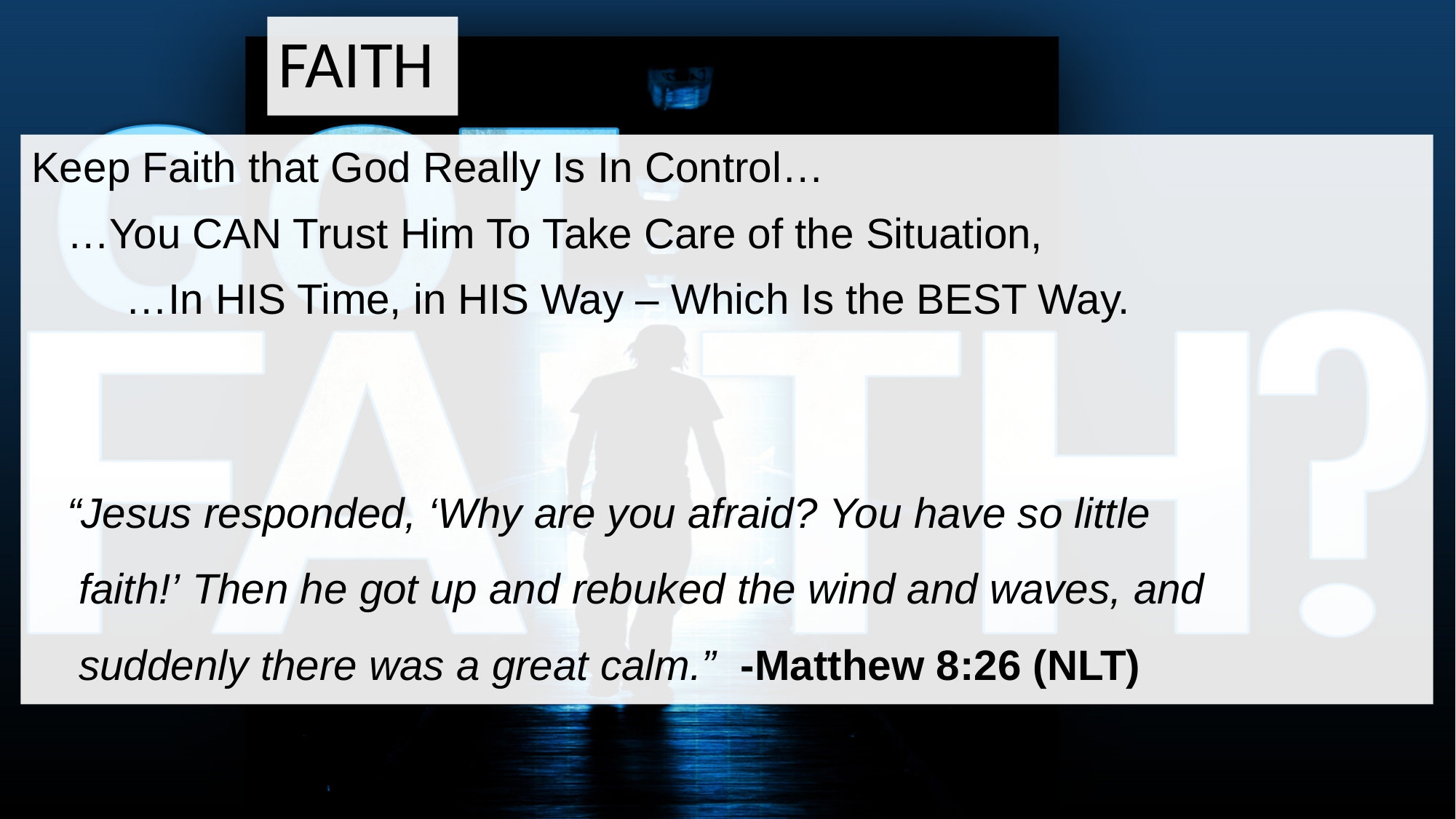

# FAITH
Keep Faith that God Really Is In Control…
   …You CAN Trust Him To Take Care of the Situation,
        …In HIS Time, in HIS Way – Which Is the BEST Way.

   “Jesus responded, ‘Why are you afraid? You have so little
    faith!’ Then he got up and rebuked the wind and waves, and
    suddenly there was a great calm.”  -Matthew 8:26 (NLT)